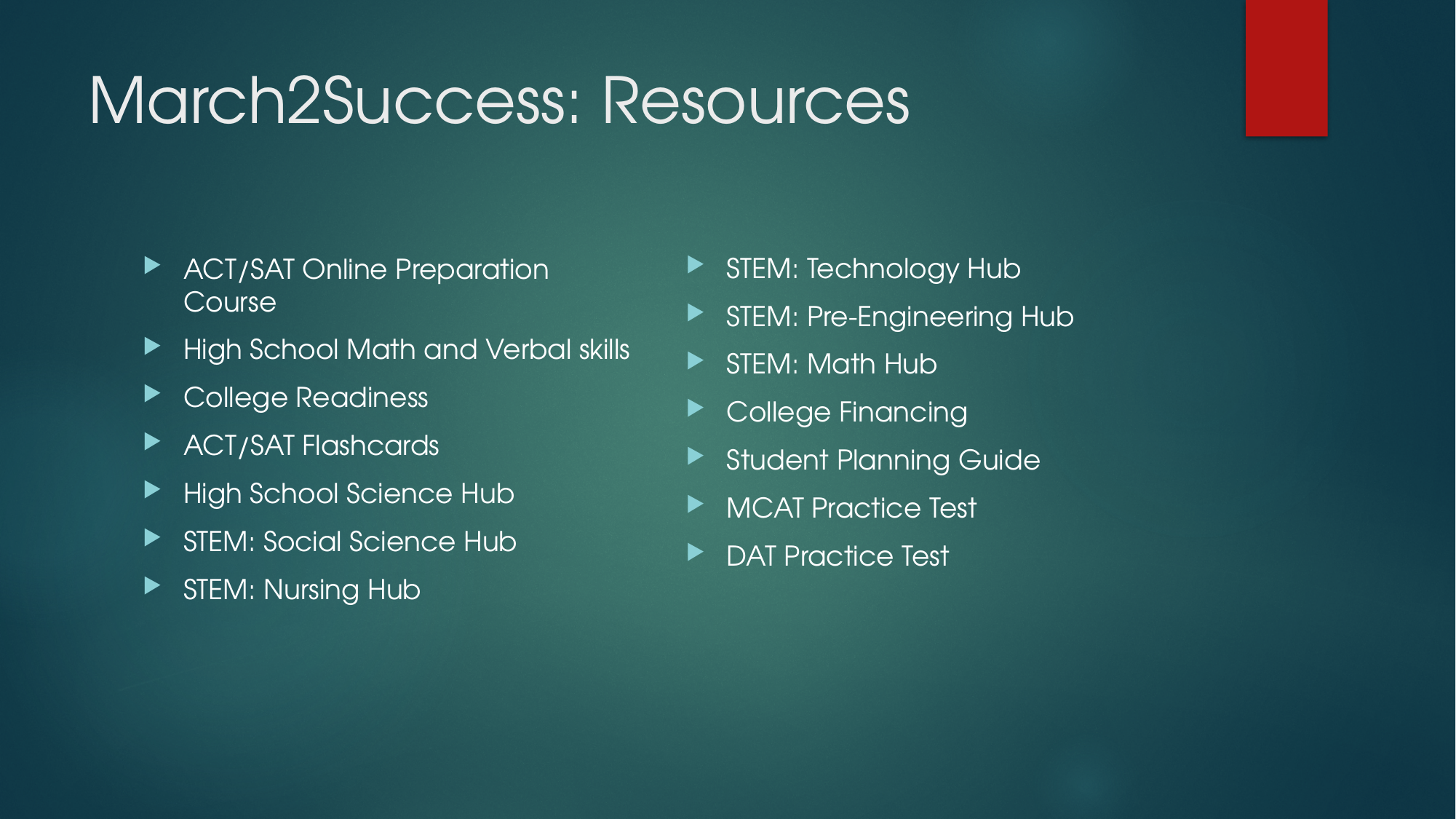

# March2Success: Resources
STEM: Technology Hub
STEM: Pre-Engineering Hub
STEM: Math Hub
College Financing
Student Planning Guide
MCAT Practice Test
DAT Practice Test
ACT/SAT Online Preparation Course
High School Math and Verbal skills
College Readiness
ACT/SAT Flashcards
High School Science Hub
STEM: Social Science Hub
STEM: Nursing Hub